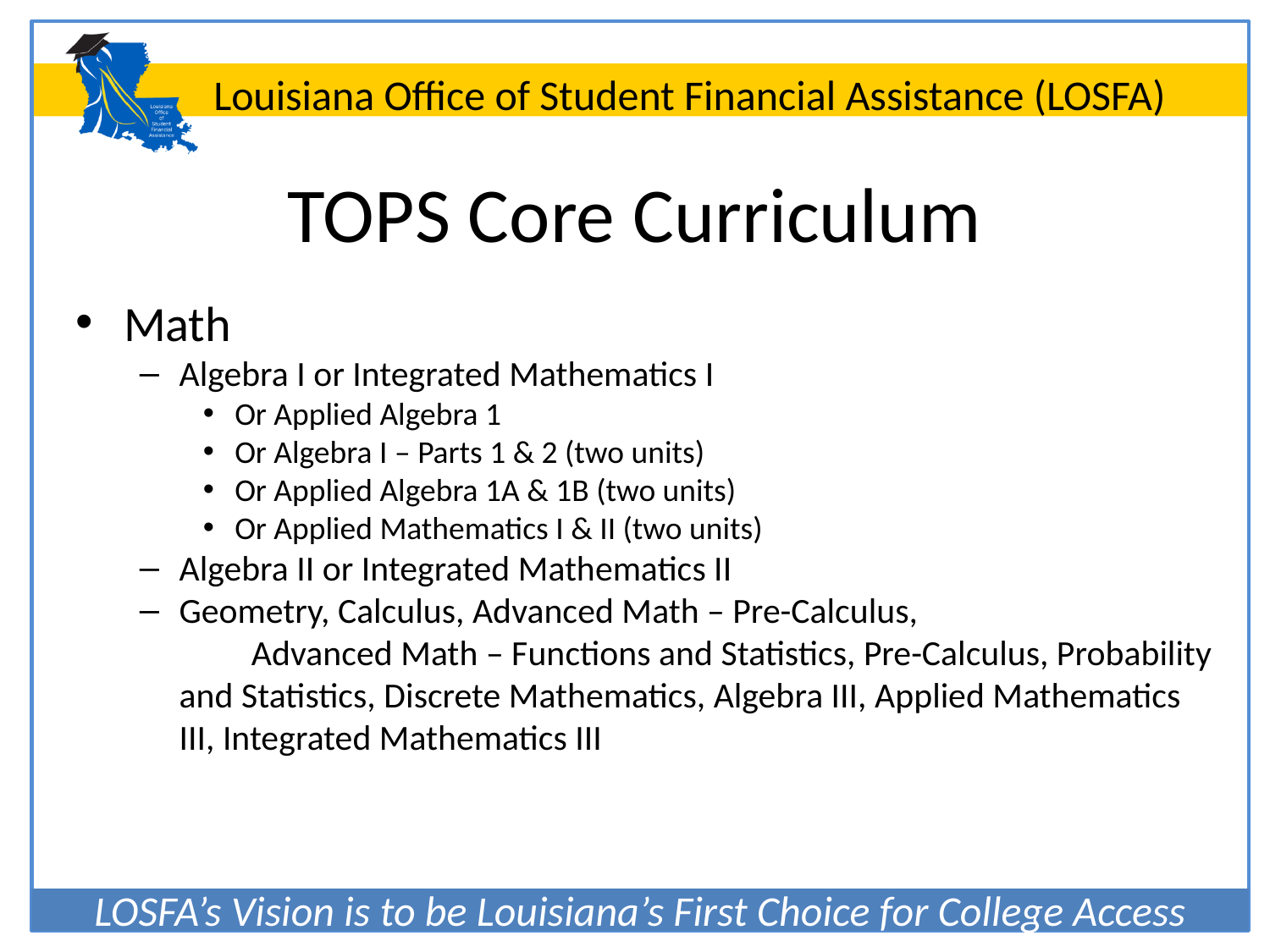

# TOPS Core Curriculum
Math
Algebra I or Integrated Mathematics I
Or Applied Algebra 1
Or Algebra I – Parts 1 & 2 (two units)
Or Applied Algebra 1A & 1B (two units)
Or Applied Mathematics I & II (two units)
Algebra II or Integrated Mathematics II
Geometry, Calculus, Advanced Math – Pre-Calculus,                                              Advanced Math – Functions and Statistics, Pre-Calculus, Probability and Statistics, Discrete Mathematics, Algebra III, Applied Mathematics III, Integrated Mathematics III